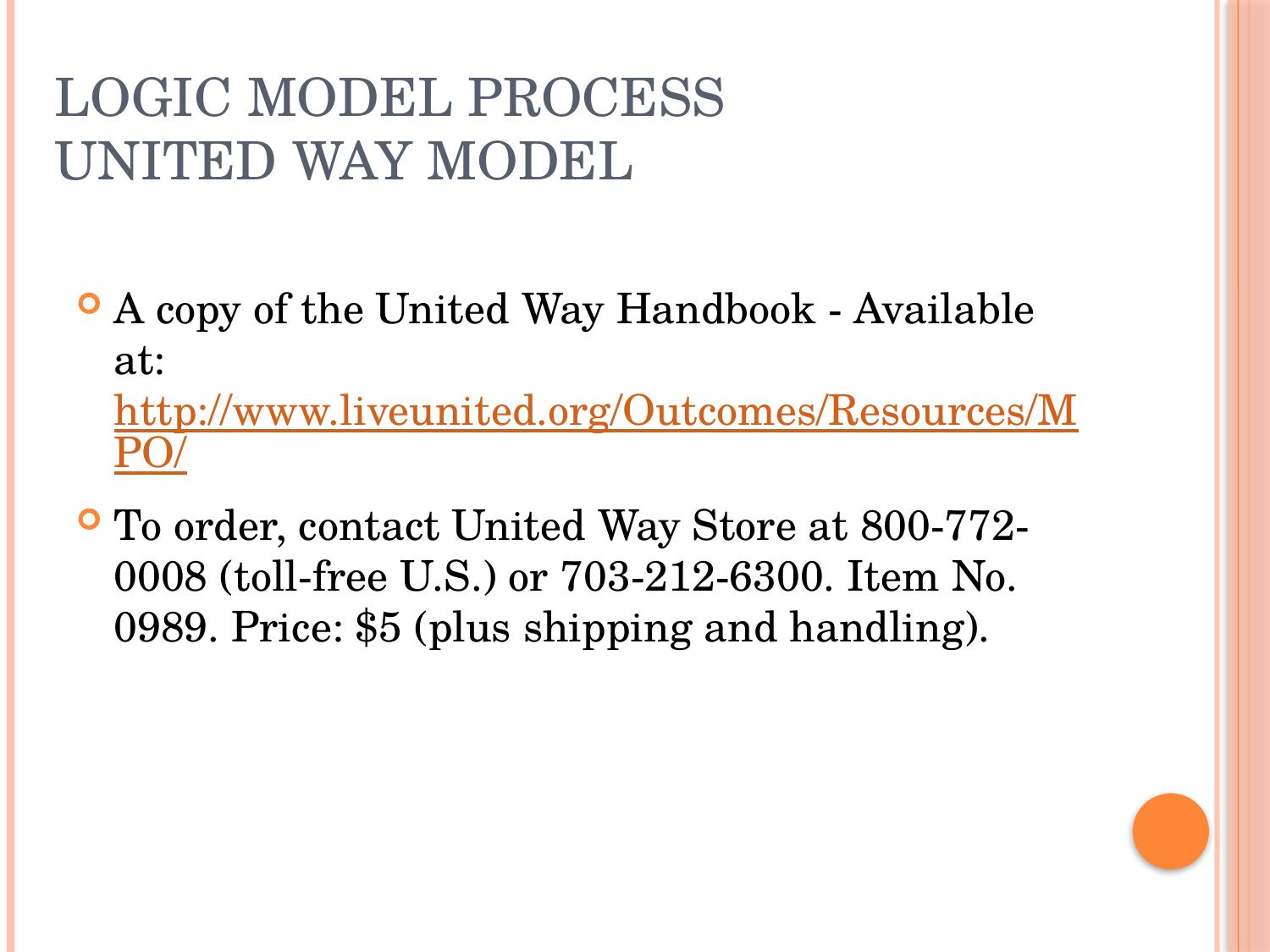

# Logic Model Process United Way Model
A copy of the United Way Handbook - Available at: http://www.liveunited.org/Outcomes/Resources/MPO/
To order, contact United Way Store at 800-772-0008 (toll-free U.S.) or 703-212-6300. Item No. 0989. Price: $5 (plus shipping and handling).